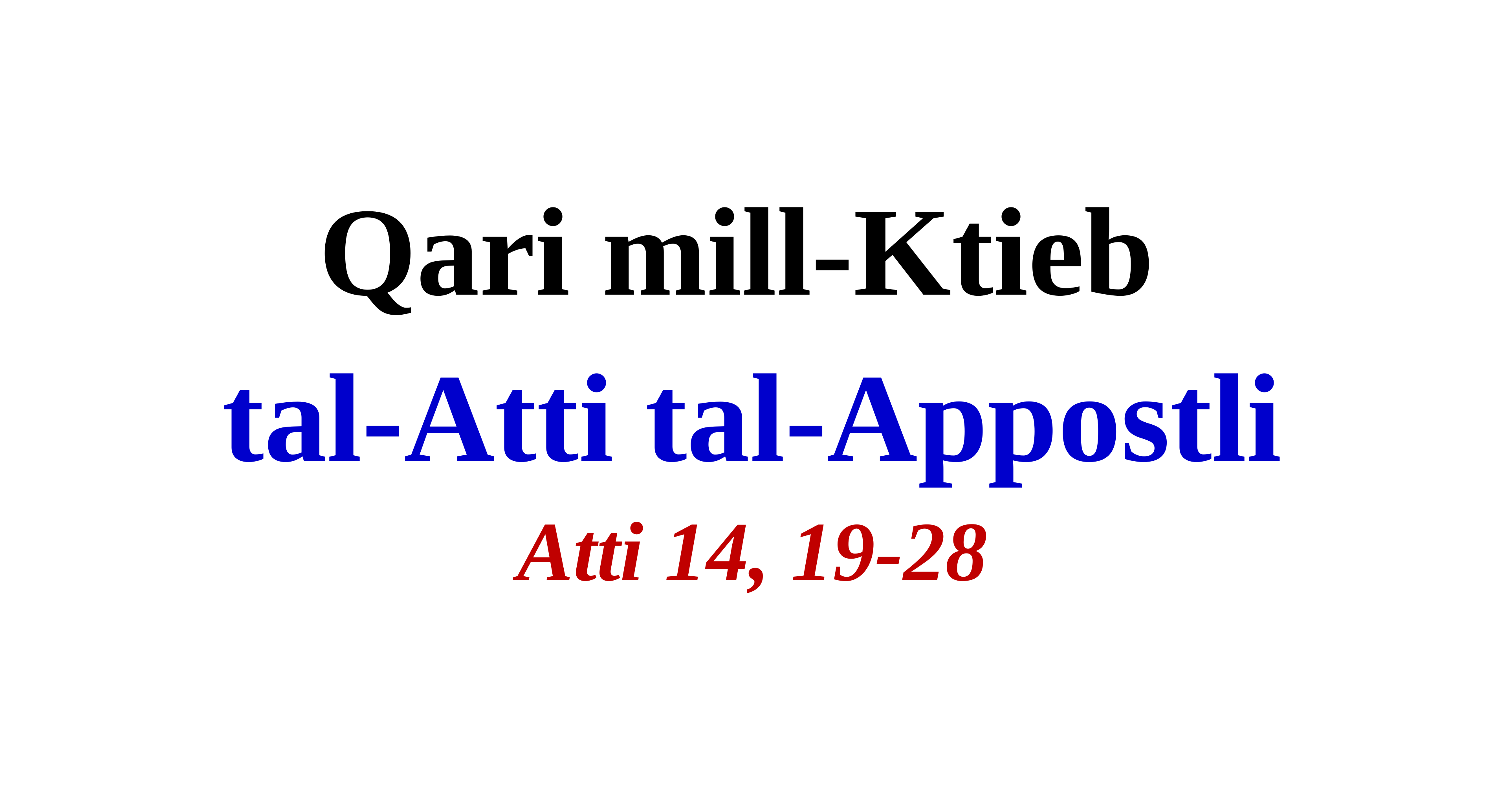

Qari mill-Ktieb
tal-Atti tal-Appostli
Atti 14, 19-28